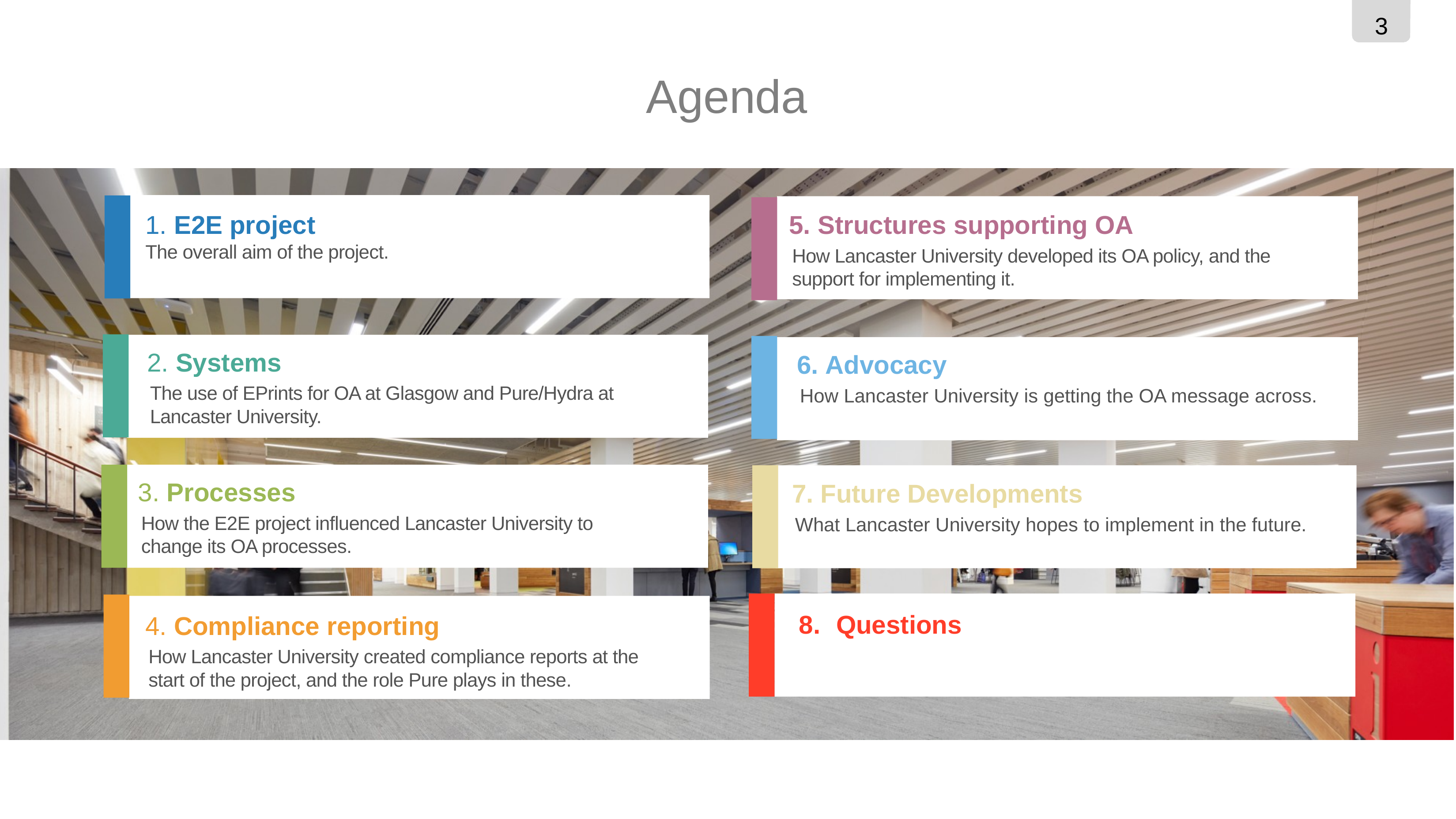

3
# Agenda

5. Structures supporting OA
How Lancaster University developed its OA policy, and the support for implementing it.
1. E2E project
The overall aim of the project.

2. Systems
The use of EPrints for OA at Glasgow and Pure/Hydra at Lancaster University.
6. Advocacy
How Lancaster University is getting the OA message across.

3. Processes
How the E2E project influenced Lancaster University to change its OA processes.
7. Future Developments
What Lancaster University hopes to implement in the future.

Questions

4. Compliance reporting
How Lancaster University created compliance reports at the start of the project, and the role Pure plays in these.